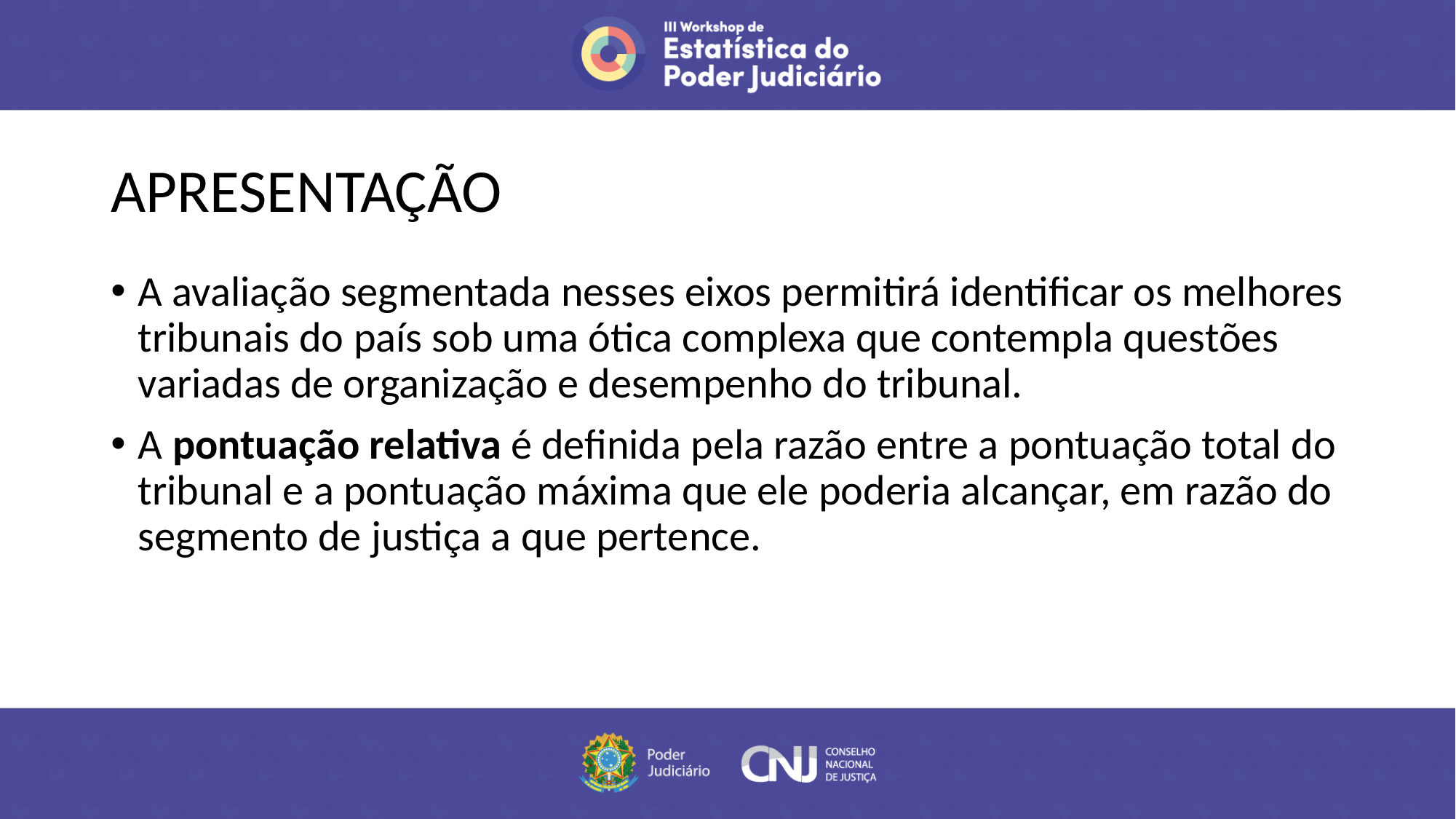

# APRESENTAÇÃO
A avaliação segmentada nesses eixos permitirá identificar os melhores tribunais do país sob uma ótica complexa que contempla questões variadas de organização e desempenho do tribunal.
A pontuação relativa é definida pela razão entre a pontuação total do tribunal e a pontuação máxima que ele poderia alcançar, em razão do segmento de justiça a que pertence.